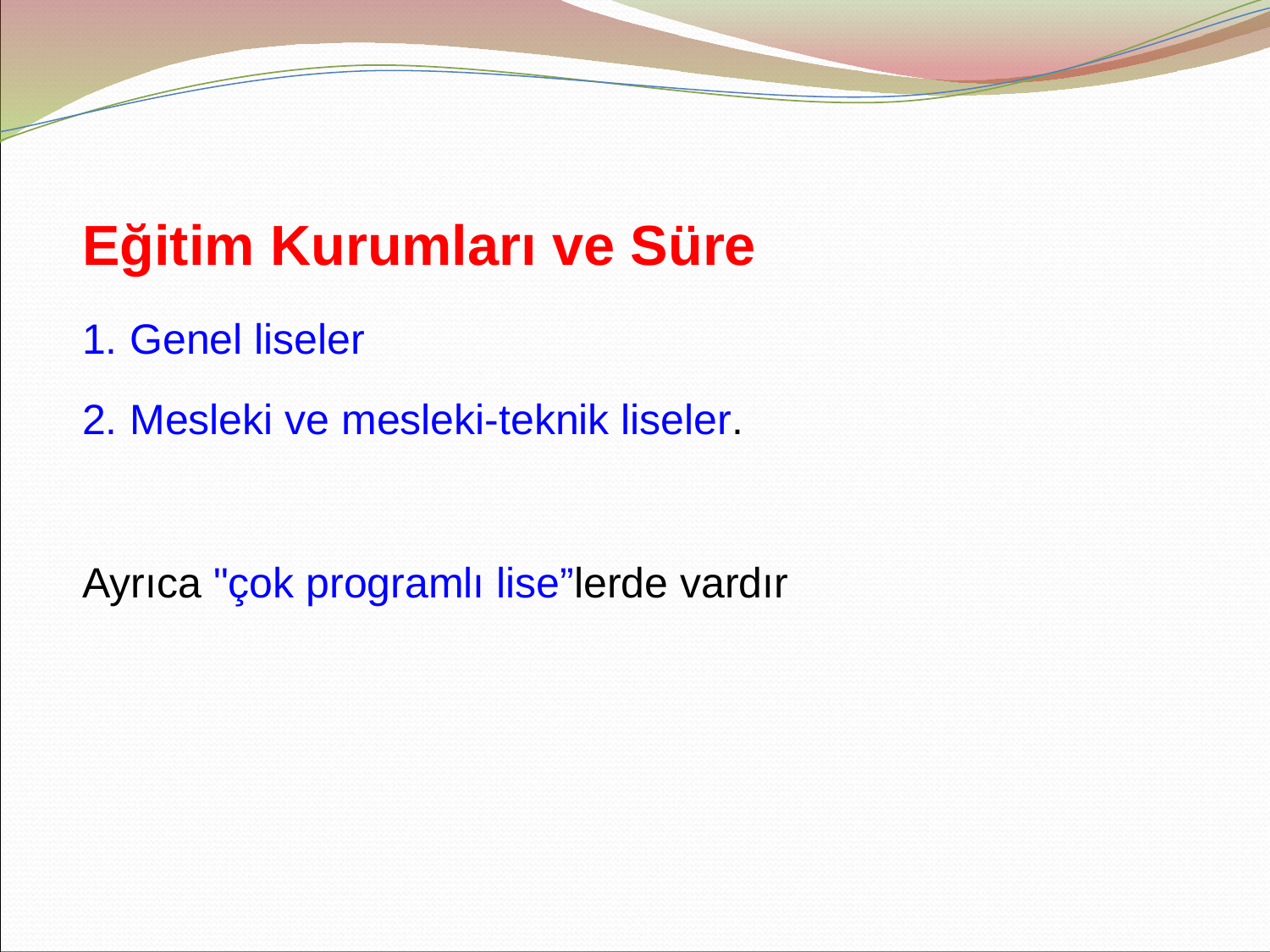

Eğitim Kurumları ve Süre
Genel liseler
Mesleki ve mesleki-teknik liseler.

Ayrıca "çok programlı lise”lerde vardır